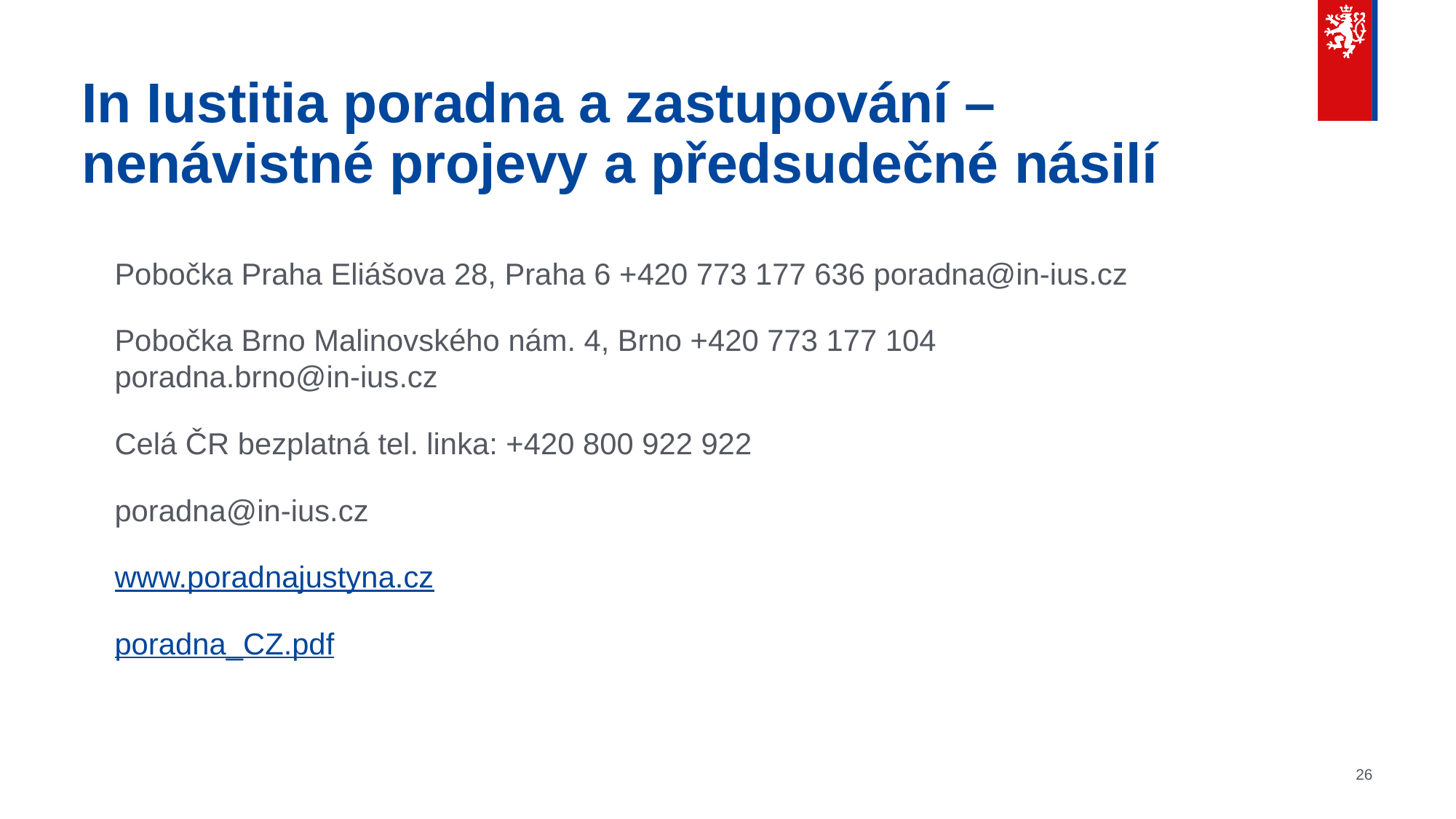

# In Iustitia poradna a zastupování – nenávistné projevy a předsudečné násilí

Pobočka Praha Eliášova 28, Praha 6 +420 773 177 636 poradna@in-ius.cz
Pobočka Brno Malinovského nám. 4, Brno +420 773 177 104 poradna.brno@in-ius.cz
Celá ČR bezplatná tel. linka: +420 800 922 922
poradna@in-ius.cz
www.poradnajustyna.cz
poradna_CZ.pdf

26